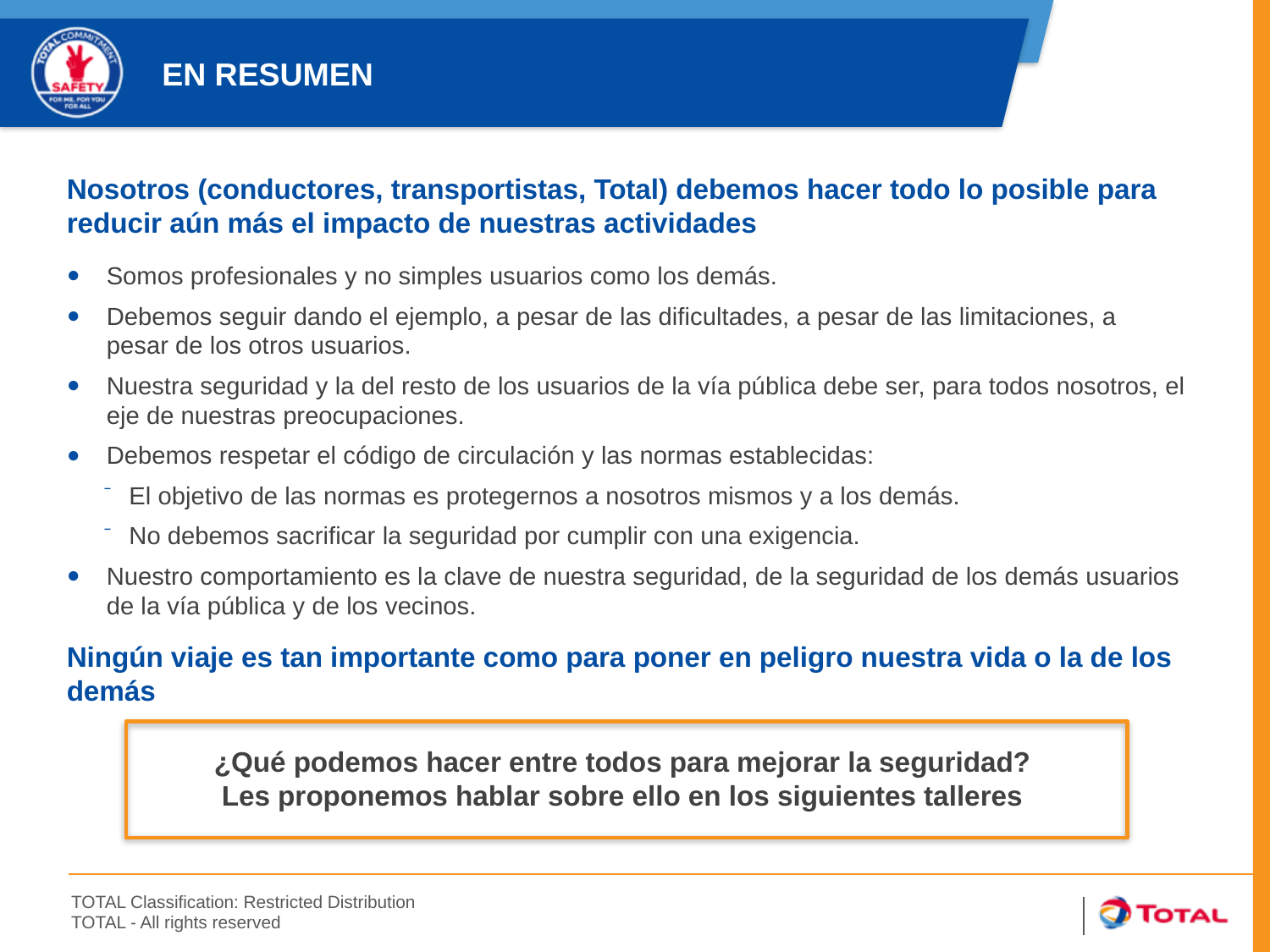

En resumen
Nosotros (conductores, transportistas, Total) debemos hacer todo lo posible para reducir aún más el impacto de nuestras actividades
Somos profesionales y no simples usuarios como los demás.
Debemos seguir dando el ejemplo, a pesar de las dificultades, a pesar de las limitaciones, a pesar de los otros usuarios.
Nuestra seguridad y la del resto de los usuarios de la vía pública debe ser, para todos nosotros, el eje de nuestras preocupaciones.
Debemos respetar el código de circulación y las normas establecidas:
El objetivo de las normas es protegernos a nosotros mismos y a los demás.
No debemos sacrificar la seguridad por cumplir con una exigencia.
Nuestro comportamiento es la clave de nuestra seguridad, de la seguridad de los demás usuarios de la vía pública y de los vecinos.
Ningún viaje es tan importante como para poner en peligro nuestra vida o la de los demás

¿Qué podemos hacer entre todos para mejorar la seguridad?
Les proponemos hablar sobre ello en los siguientes talleres